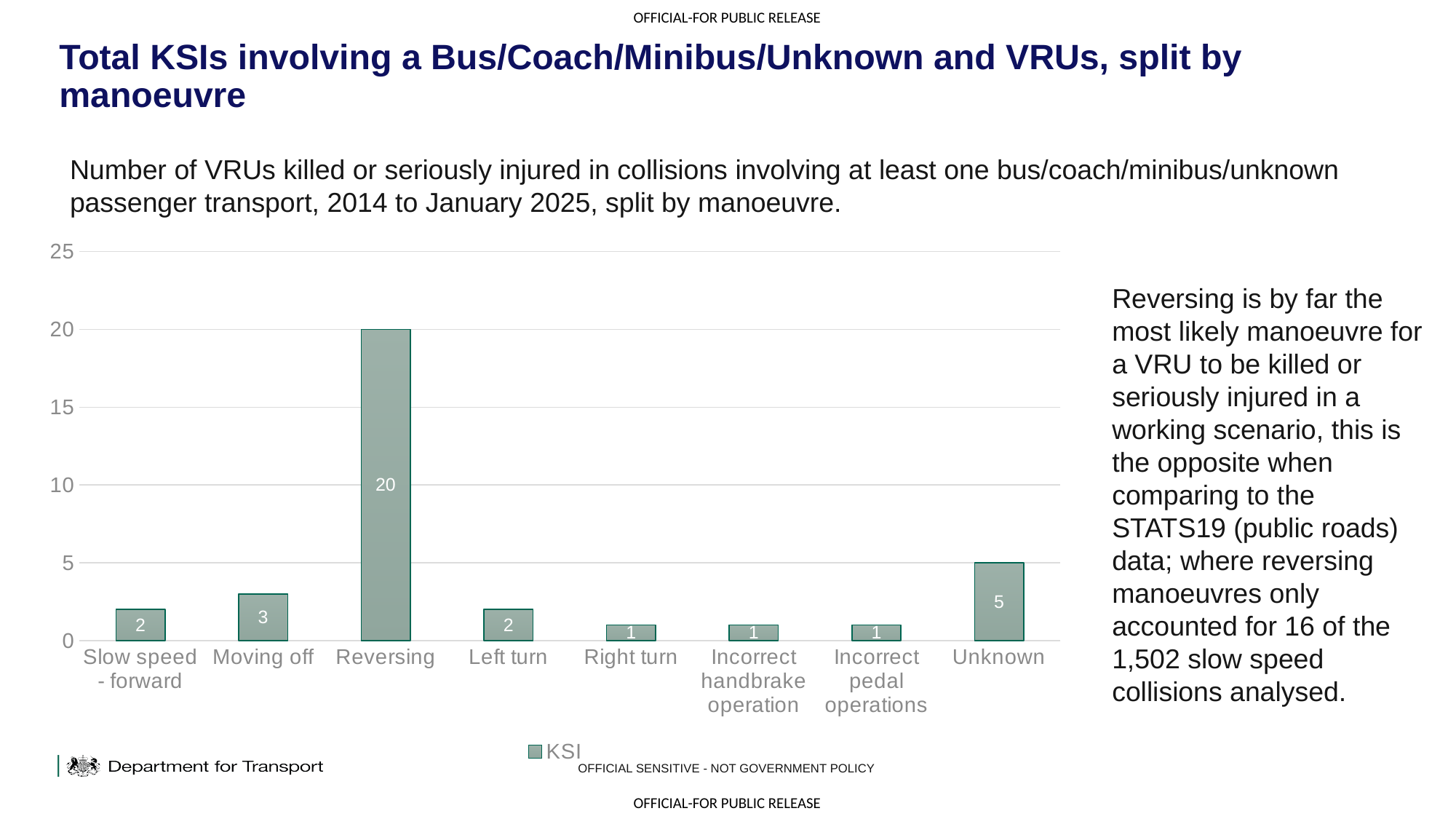

# Total KSIs involving a Bus/Coach/Minibus/Unknown and VRUs, split by manoeuvre
Number of VRUs killed or seriously injured in collisions involving at least one bus/coach/minibus/unknown passenger transport, 2014 to January 2025, split by manoeuvre.

### Chart

| Category | KSI |
|---|---|
| Slow speed - forward | 2.0 |
| Moving off | 3.0 |
| Reversing | 20.0 |
| Left turn | 2.0 |
| Right turn | 1.0 |
| Incorrect handbrake operation | 1.0 |
| Incorrect pedal operations | 1.0 |
| Unknown | 5.0 |
Reversing is by far the most likely manoeuvre for a VRU to be killed or seriously injured in a working scenario, this is the opposite when comparing to the STATS19 (public roads) data; where reversing manoeuvres only accounted for 16 of the 1,502 slow speed collisions analysed.
OFFICIAL SENSITIVE - NOT GOVERNMENT POLICY